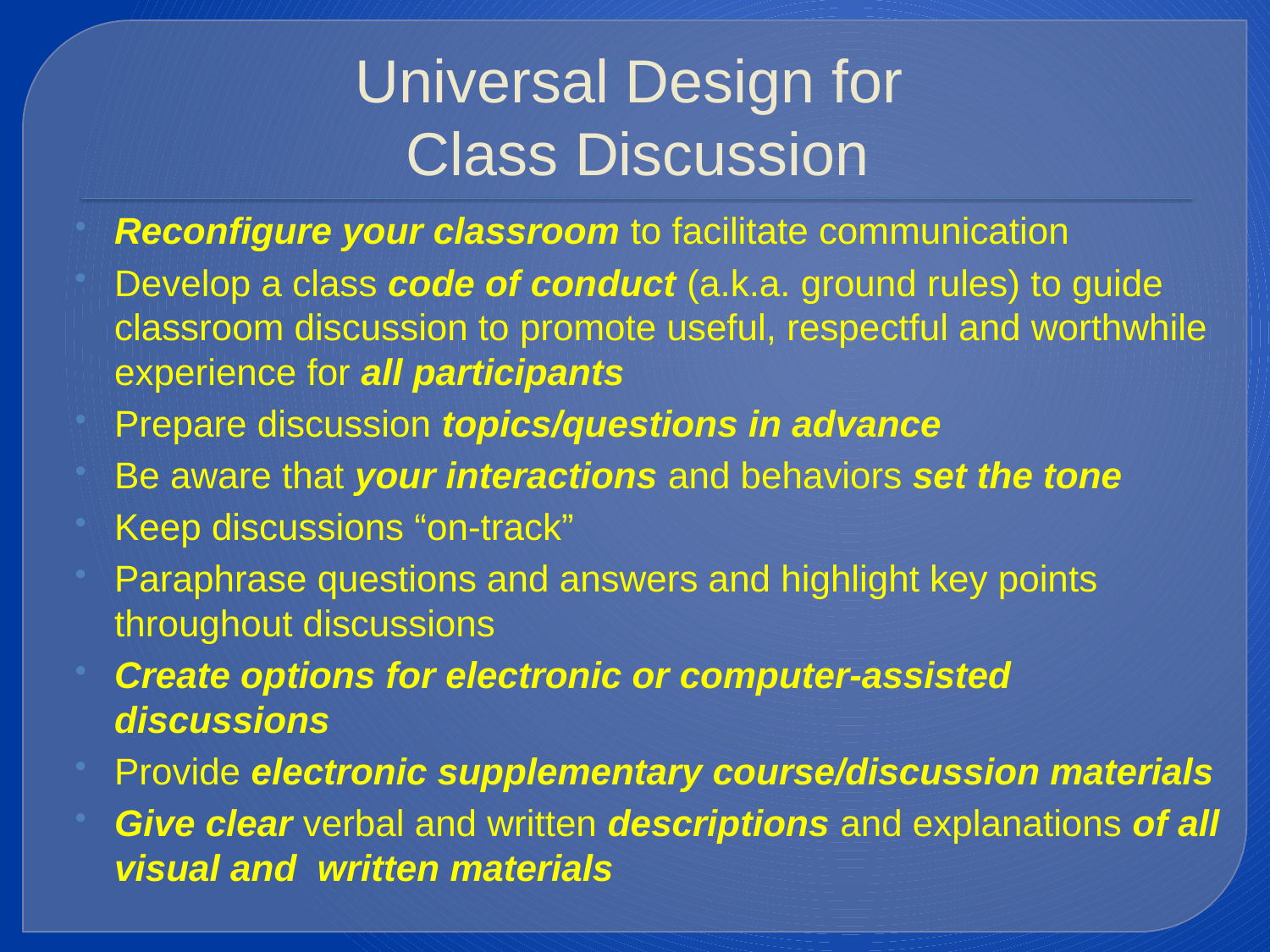

# Universal Design for Class Discussion
Reconfigure your classroom to facilitate communication
Develop a class code of conduct (a.k.a. ground rules) to guide classroom discussion to promote useful, respectful and worthwhile experience for all participants
Prepare discussion topics/questions in advance
Be aware that your interactions and behaviors set the tone
Keep discussions “on-track”
Paraphrase questions and answers and highlight key points throughout discussions
Create options for electronic or computer-assisted discussions
Provide electronic supplementary course/discussion materials
Give clear verbal and written descriptions and explanations of all visual and  written materials